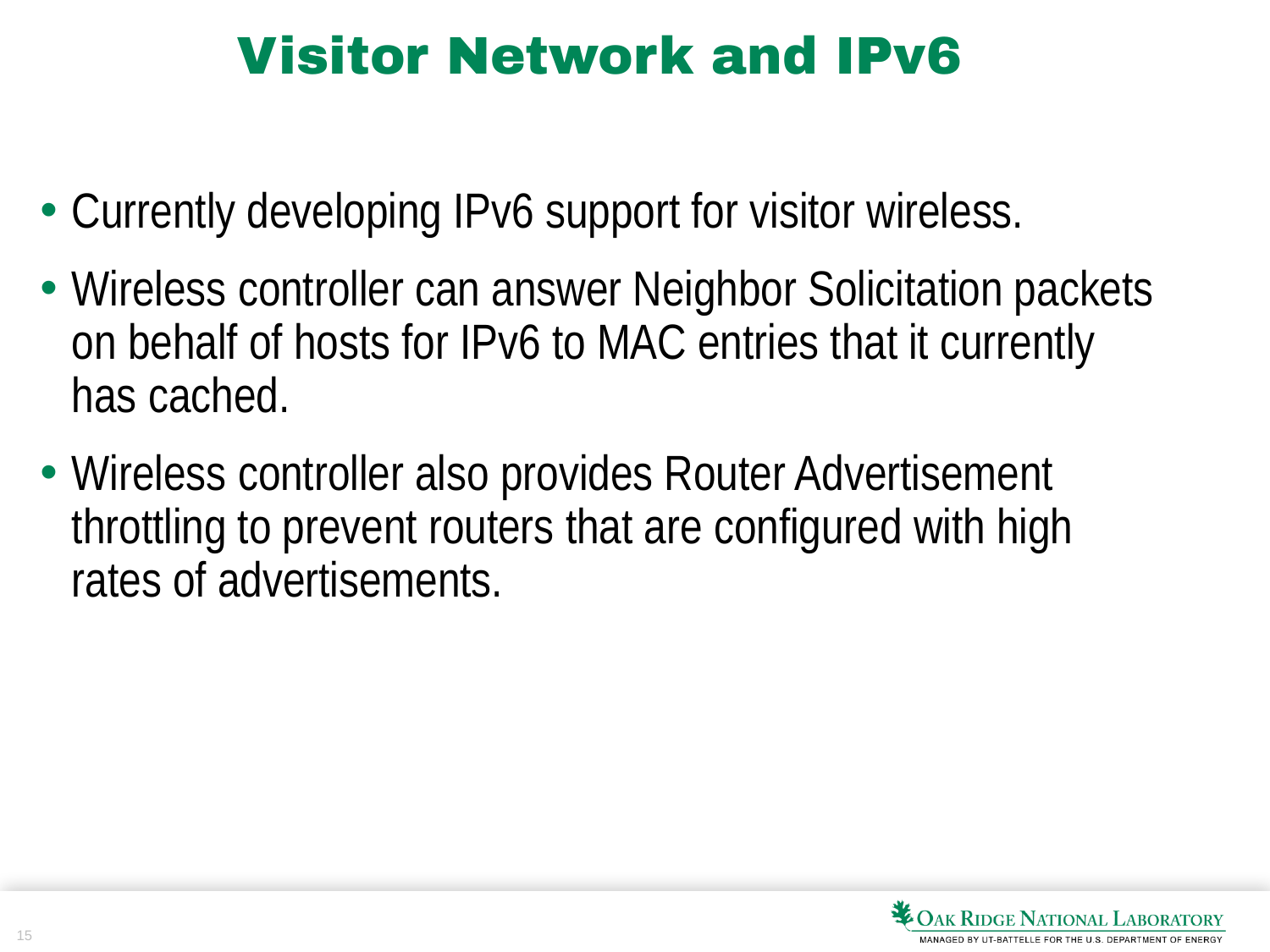

# Visitor Network and IPv6
Currently developing IPv6 support for visitor wireless.
Wireless controller can answer Neighbor Solicitation packets on behalf of hosts for IPv6 to MAC entries that it currently has cached.
Wireless controller also provides Router Advertisement throttling to prevent routers that are configured with high rates of advertisements.